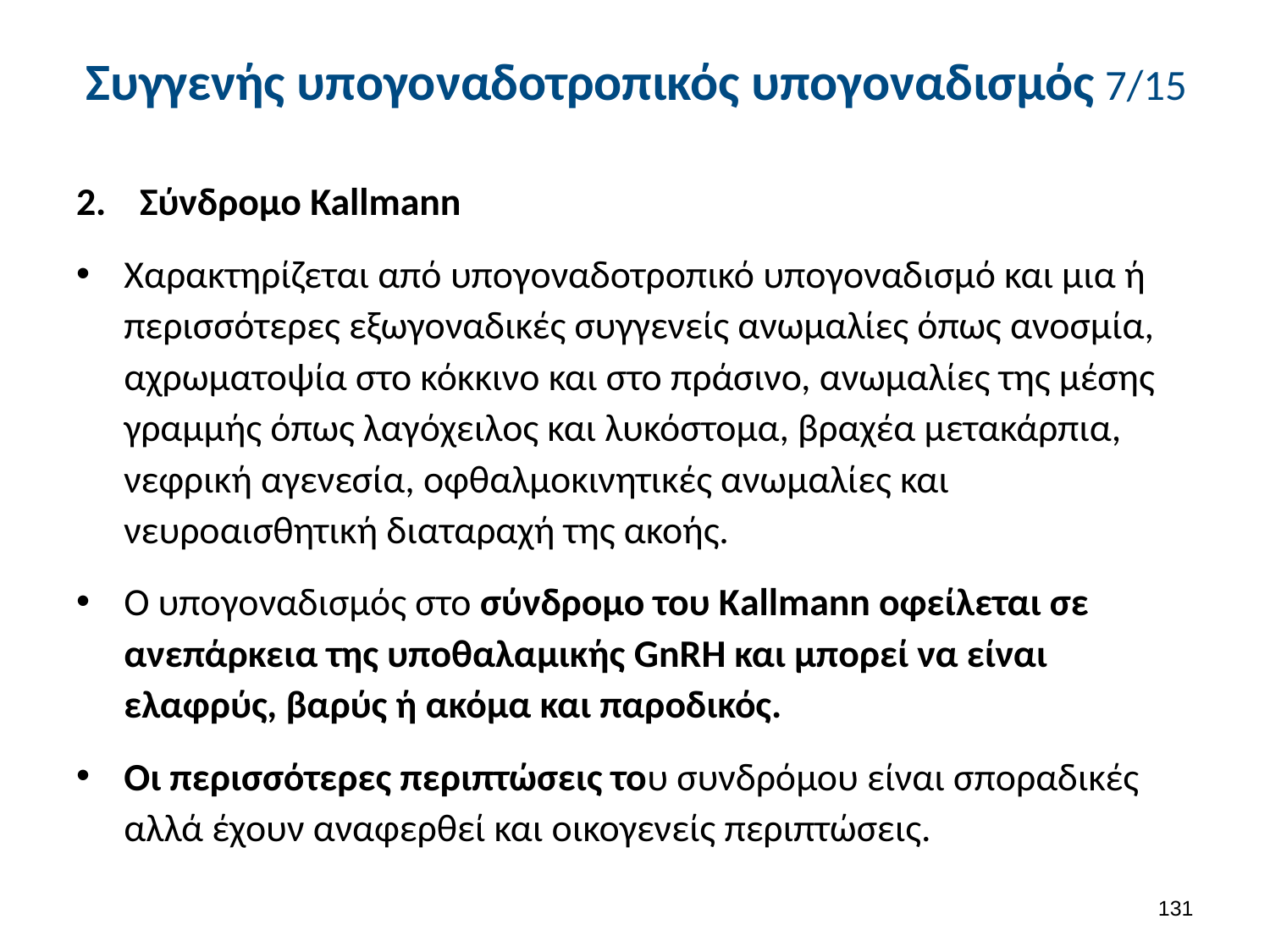

# Συγγενής υπογοναδοτροπικός υπογοναδισμός 7/15
Σύνδρομο Kallmann
Χαρακτηρίζεται από υπογοναδοτροπικό υπογοναδισμό και μια ή περισσότερες εξωγοναδικές συγγενείς ανωμαλίες όπως ανοσμία, αχρωματοψία στο κόκκινο και στο πράσινο, ανωμαλίες της μέσης γραμμής όπως λαγόχειλος και λυκόστομα, βραχέα μετακάρπια, νεφρική αγενεσία, οφθαλμοκινητικές ανωμαλίες και νευροαισθητική διαταραχή της ακοής.
Ο υπογοναδισμός στο σύνδρομο του Κallmann οφείλεται σε ανεπάρκεια της υποθαλαμικής GnRΗ και μπορεί να είναι ελαφρύς, βαρύς ή ακόμα και παροδικός.
Οι περισσότερες περιπτώσεις του συνδρόμου είναι σποραδικές αλλά έχουν αναφερθεί και οικογενείς περιπτώσεις.
131